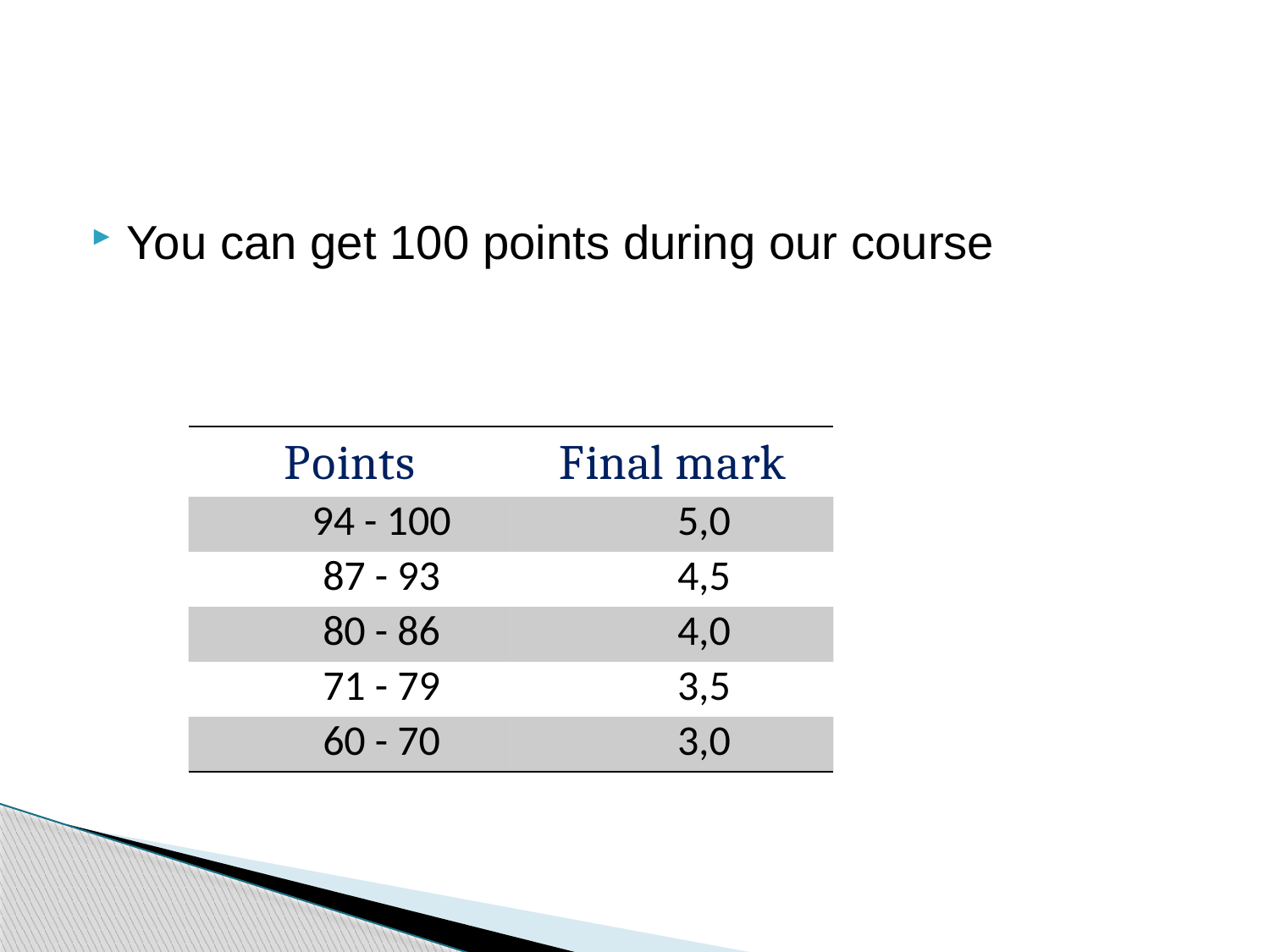

#
You can get 100 points during our course
| Points | Final mark |
| --- | --- |
| 94 - 100 | 5,0 |
| 87 - 93 | 4,5 |
| 80 - 86 | 4,0 |
| 71 - 79 | 3,5 |
| 60 - 70 | 3,0 |